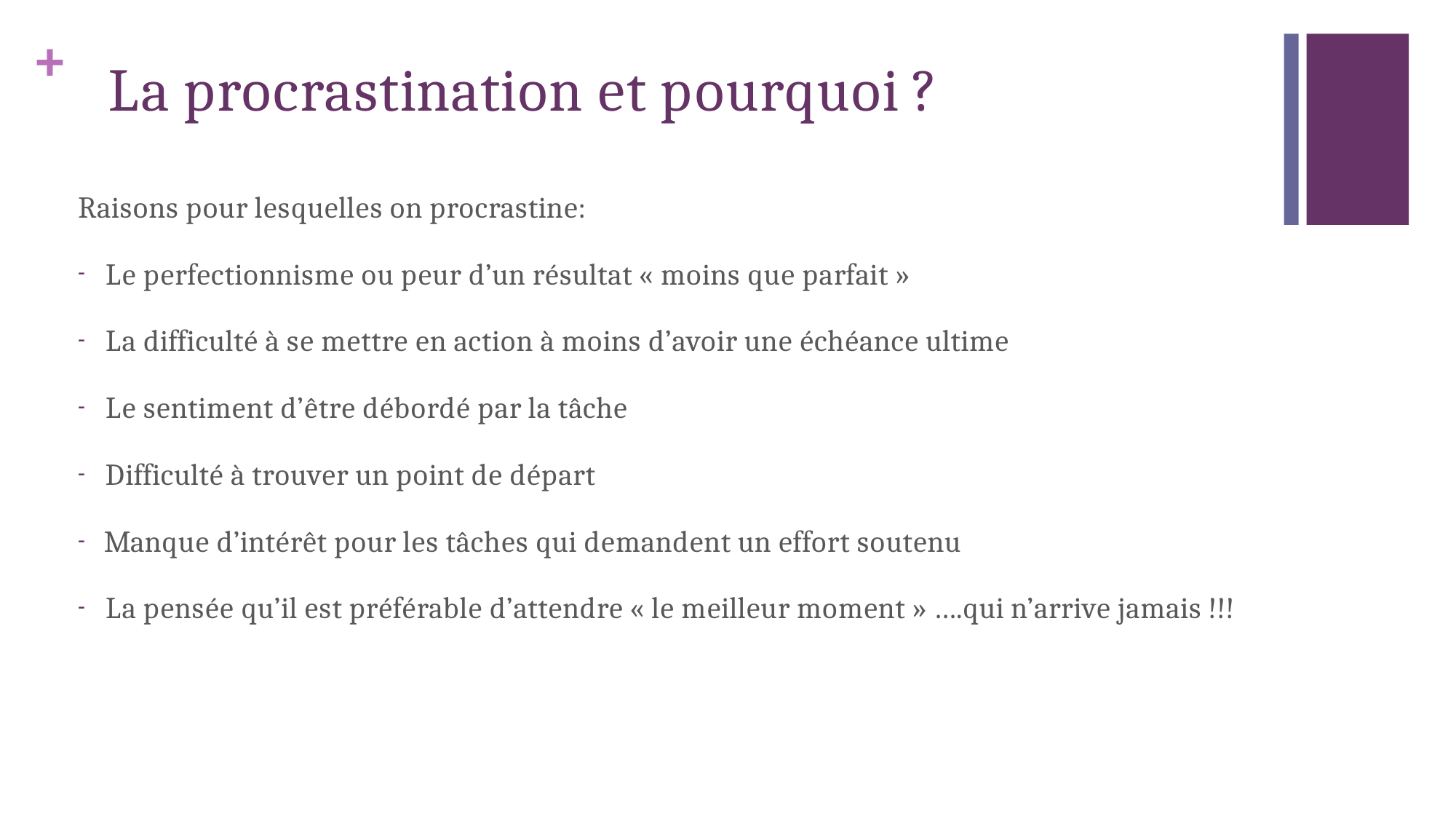

# La procrastination et pourquoi ?
Raisons pour lesquelles on procrastine:
Le perfectionnisme ou peur d’un résultat « moins que parfait »
La difficulté à se mettre en action à moins d’avoir une échéance ultime
Le sentiment d’être débordé par la tâche
Difficulté à trouver un point de départ
Manque d’intérêt pour les tâches qui demandent un effort soutenu
La pensée qu’il est préférable d’attendre « le meilleur moment » ….qui n’arrive jamais !!!